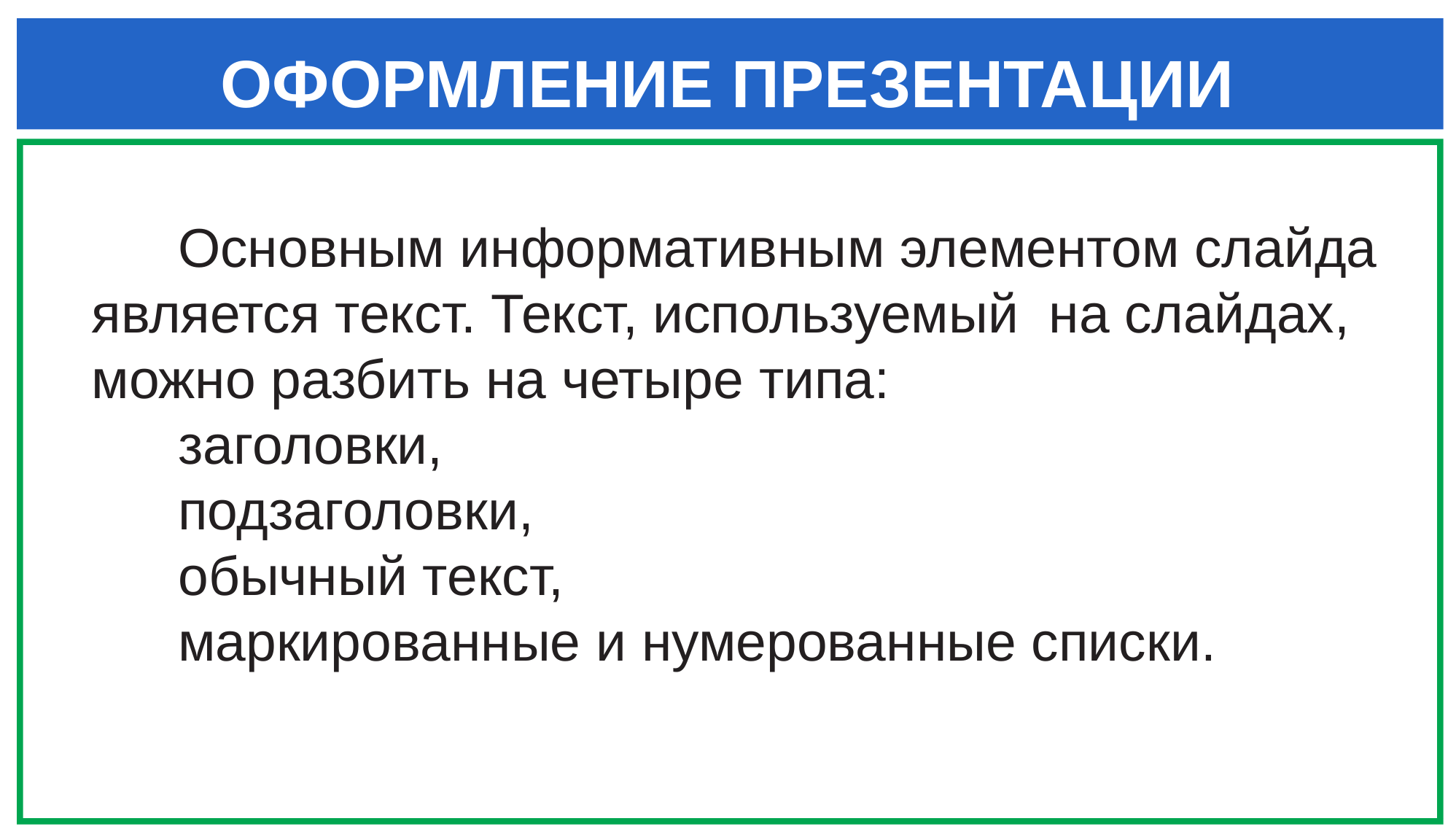

ОФОРМЛЕНИЕ ПРЕЗЕНТАЦИИ
Основным информативным элементом слайда является текст. Текст, используемый  на слайдах, можно разбить на четыре типа:
заголовки,
подзаголовки,
обычный текст,
маркированные и нумерованные списки.